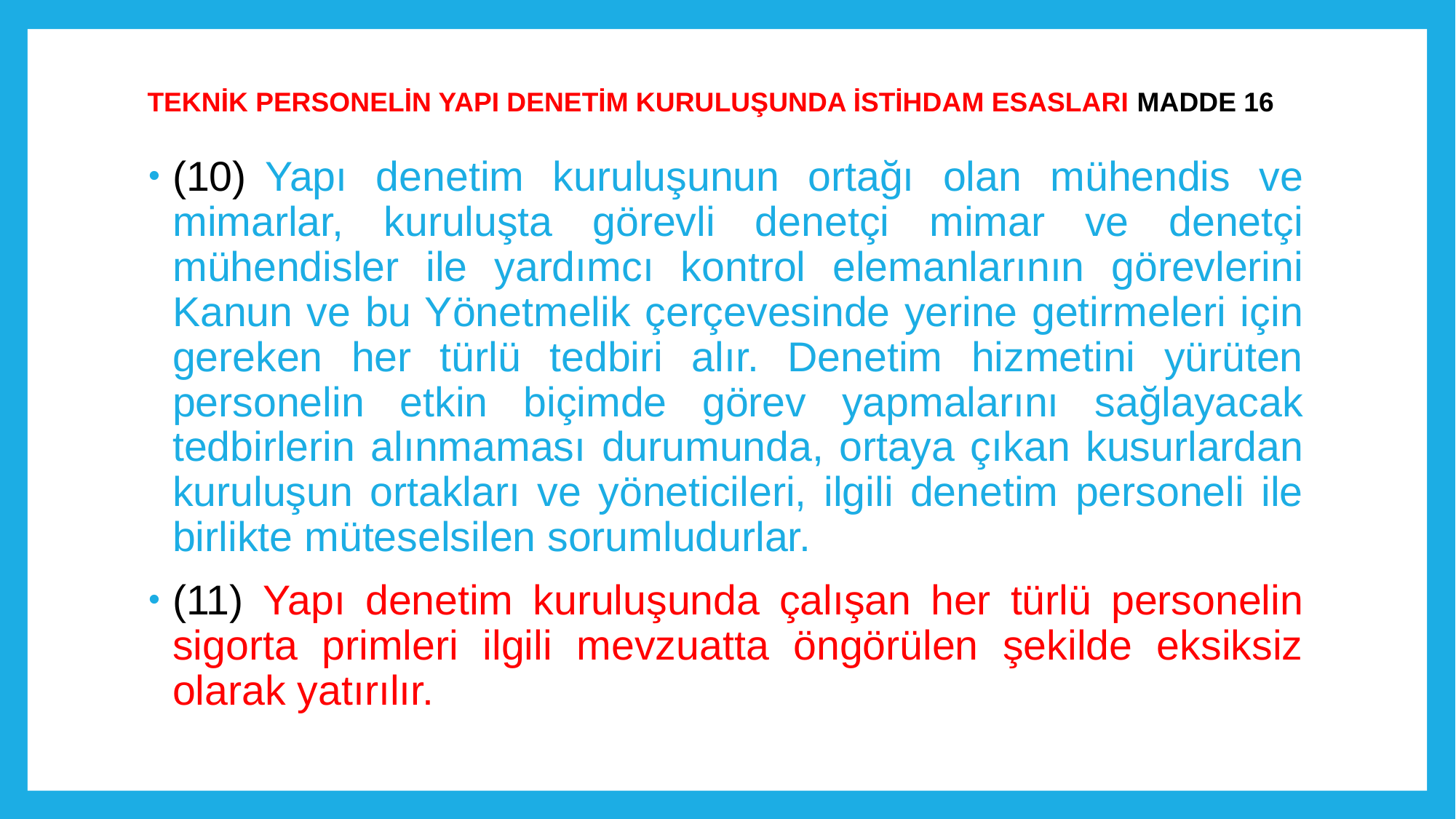

# TEKNİK PERSONELİN YAPI DENETİM KURULUŞUNDA İSTİHDAM ESASLARI MADDE 16
(10)  Yapı denetim kuruluşunun ortağı olan mühendis ve mimarlar, kuruluşta görevli denetçi mimar ve denetçi mühendisler ile yardımcı kontrol elemanlarının görevlerini Kanun ve bu Yönetmelik çerçevesinde yerine getirmeleri için gereken her türlü tedbiri alır. Denetim hizmetini yürüten personelin etkin biçimde görev yapmalarını sağlayacak tedbirlerin alınmaması durumunda, ortaya çıkan kusurlardan kuruluşun ortakları ve yöneticileri, ilgili denetim personeli ile birlikte müteselsilen sorumludurlar.
(11) Yapı denetim kuruluşunda çalışan her türlü personelin sigorta primleri ilgili mevzuatta öngörülen şekilde eksiksiz olarak yatırılır.